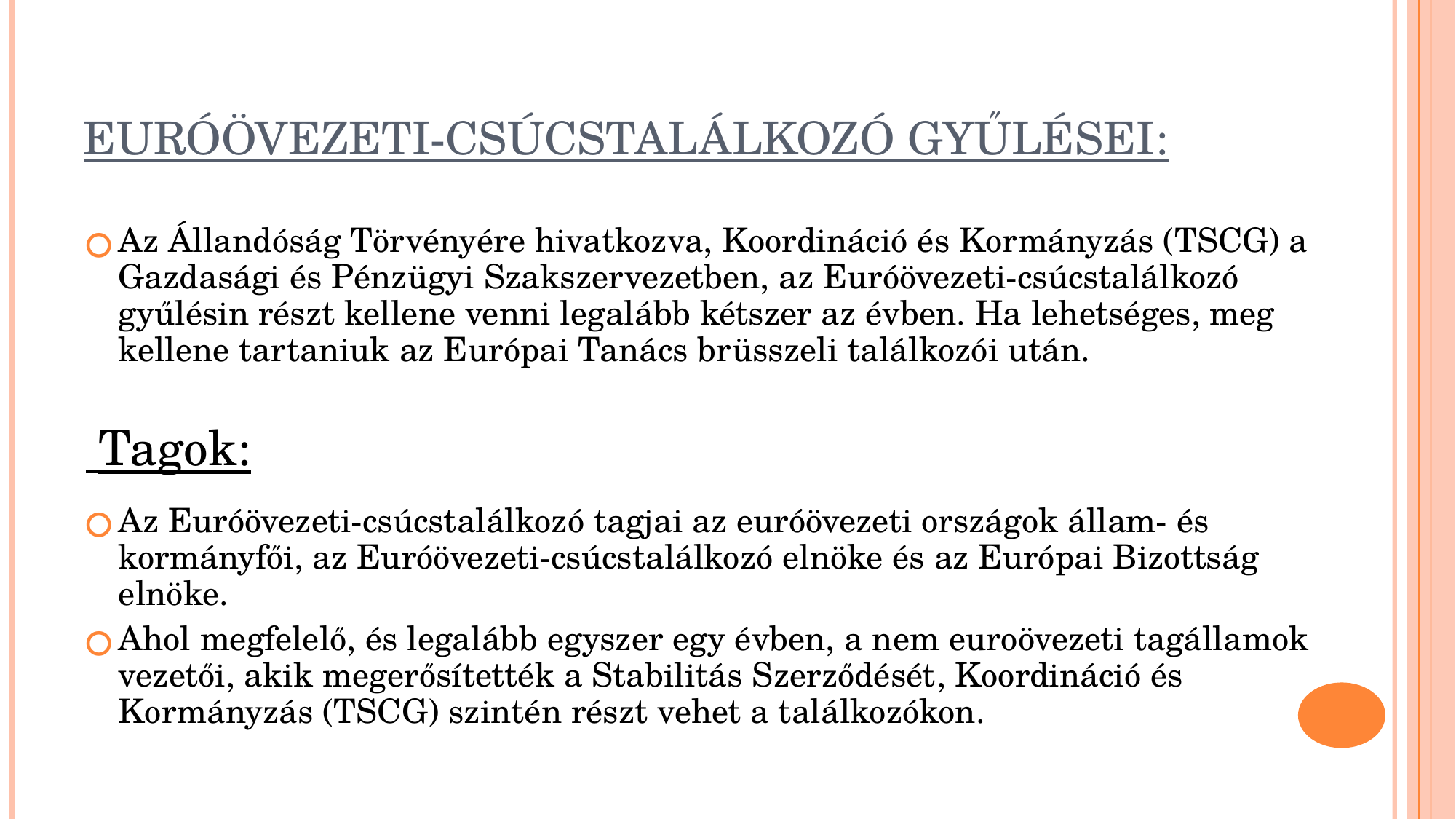

# Euróövezeti-csúcstalálkozó gyűlései:
Az Állandóság Törvényére hivatkozva, Koordináció és Kormányzás (TSCG) a Gazdasági és Pénzügyi Szakszervezetben, az Euróövezeti-csúcstalálkozó gyűlésin részt kellene venni legalább kétszer az évben. Ha lehetséges, meg kellene tartaniuk az Európai Tanács brüsszeli találkozói után.

 Tagok:
Az Euróövezeti-csúcstalálkozó tagjai az euróövezeti országok állam- és kormányfői, az Euróövezeti-csúcstalálkozó elnöke és az Európai Bizottság elnöke.
Ahol megfelelő, és legalább egyszer egy évben, a nem euroövezeti tagállamok vezetői, akik megerősítették a Stabilitás Szerződését, Koordináció és Kormányzás (TSCG) szintén részt vehet a találkozókon.